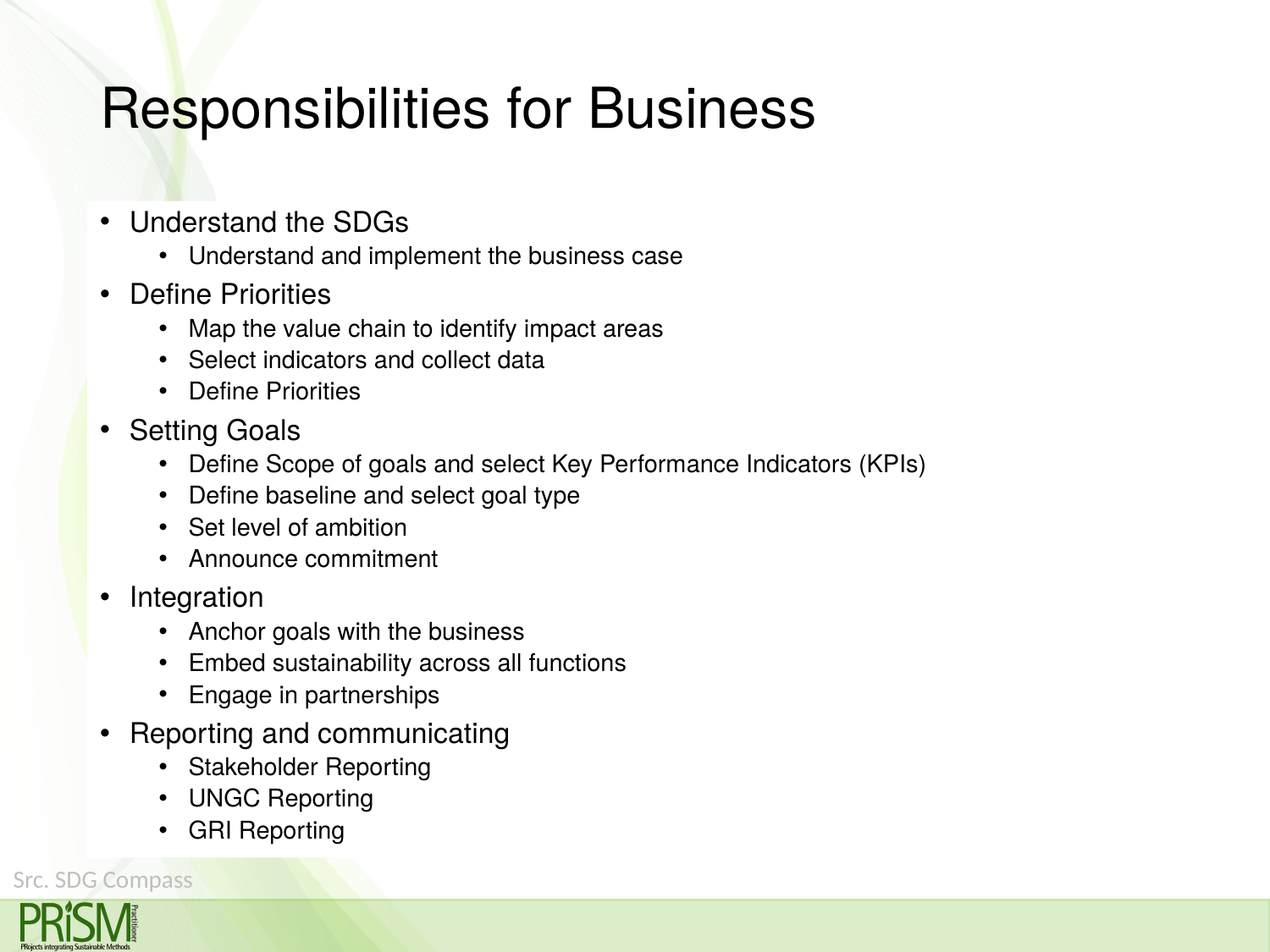

# Responsibilities for Business
Understand the SDGs
Understand and implement the business case
Define Priorities
Map the value chain to identify impact areas
Select indicators and collect data
Define Priorities
Setting Goals
Define Scope of goals and select Key Performance Indicators (KPIs)
Define baseline and select goal type
Set level of ambition
Announce commitment
Integration
Anchor goals with the business
Embed sustainability across all functions
Engage in partnerships
Reporting and communicating
Stakeholder Reporting
UNGC Reporting
GRI Reporting
Src. SDG Compass